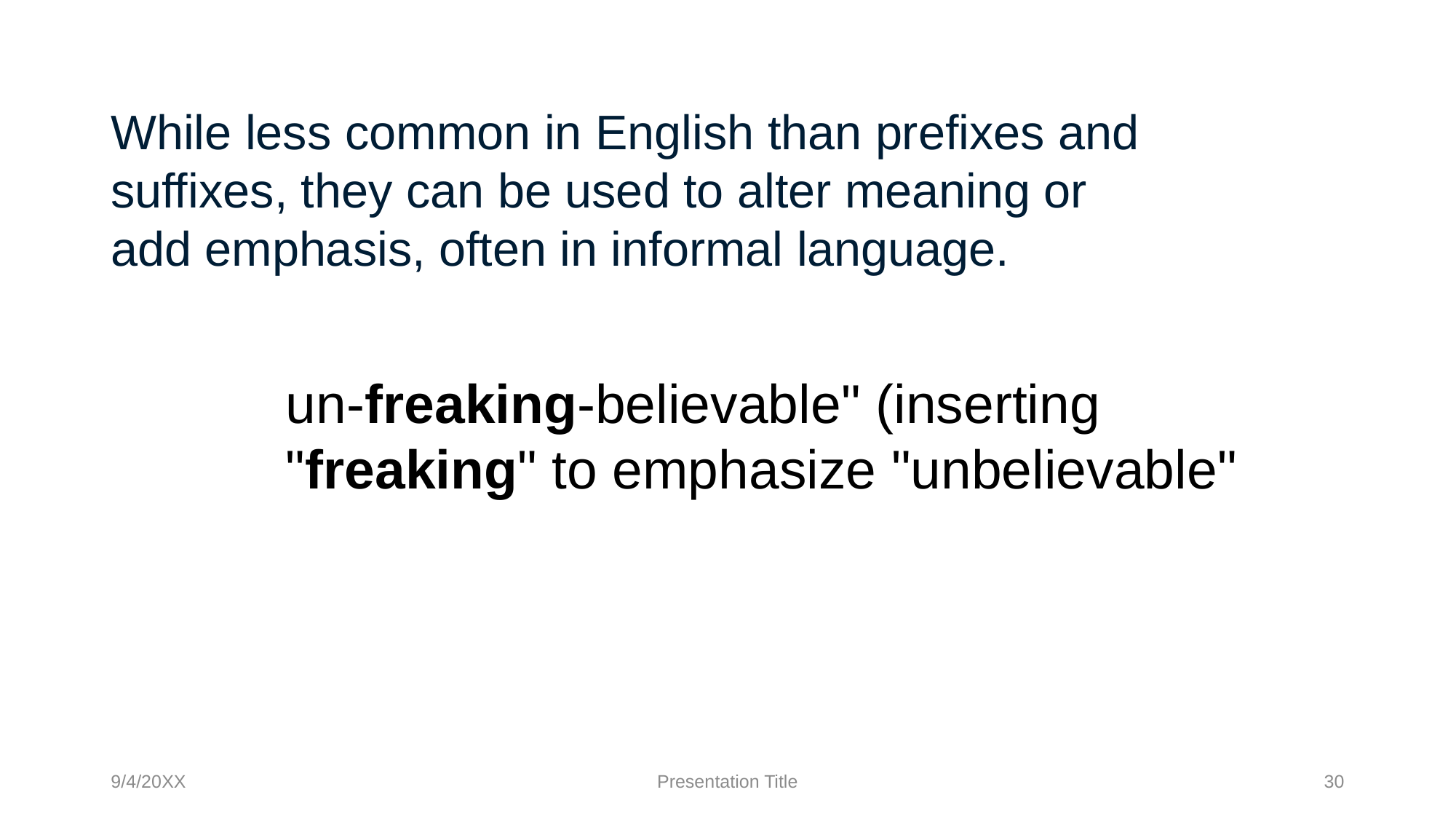

While less common in English than prefixes and suffixes, they can be used to alter meaning or add emphasis, often in informal language.
un-freaking-believable" (inserting "freaking" to emphasize "unbelievable"
9/4/20XX
Presentation Title
30